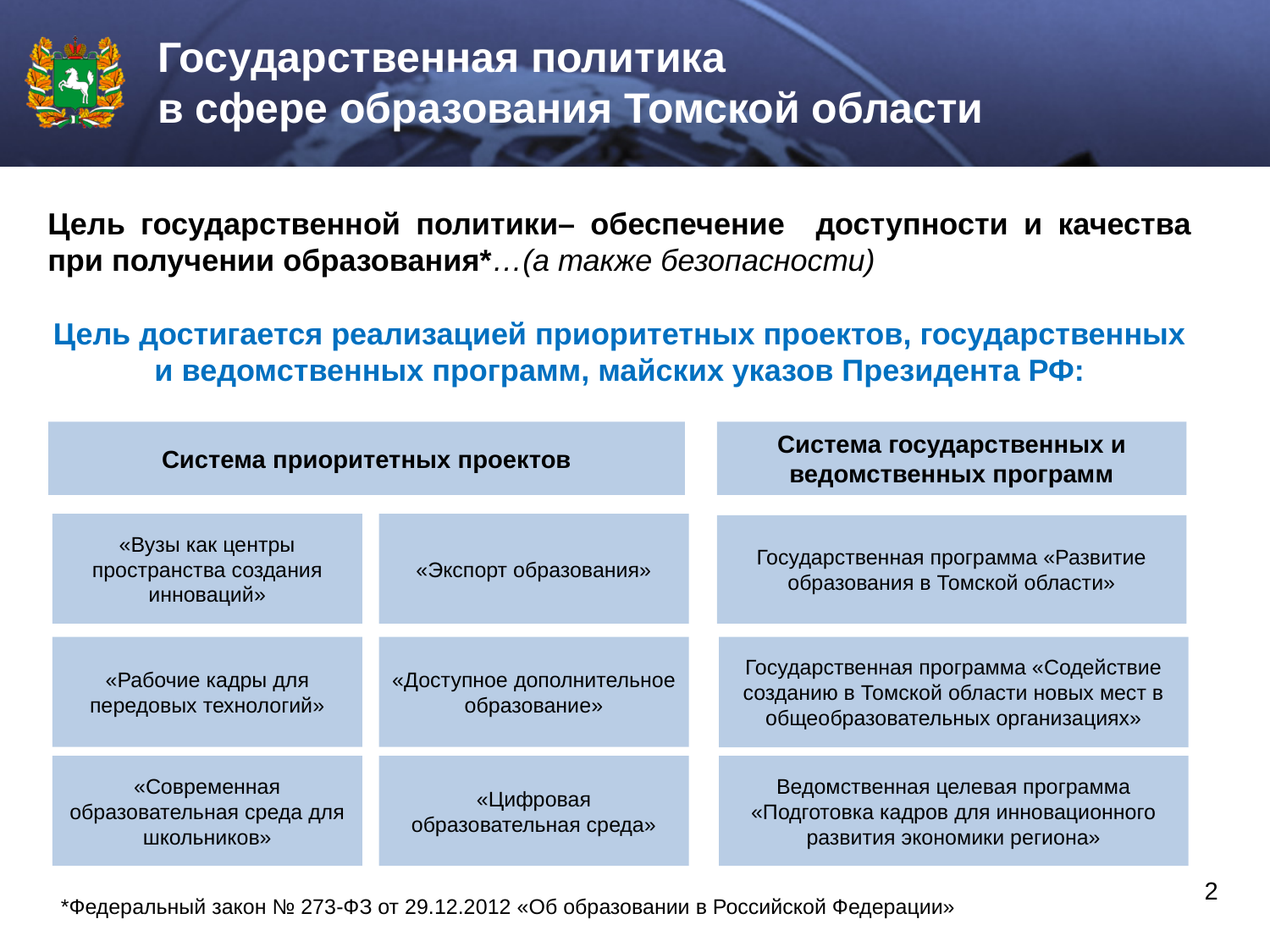

# Государственная политика в сфере образования Томской области
Цель государственной политики– обеспечение  доступности и качества при получении образования*…(а также безопасности)
Цель достигается реализацией приоритетных проектов, государственных и ведомственных программ, майских указов Президента РФ:

Система приоритетных проектов
Система государственных и ведомственных программ
«Вузы как центры пространства создания инноваций»
«Экспорт образования»
Государственная программа «Развитие образования в Томской области»
«Рабочие кадры для передовых технологий»
«Доступное дополнительное образование»
Государственная программа «Содействие созданию в Томской области новых мест в общеобразовательных организациях»
«Современная образовательная среда для школьников»
«Цифровая образовательная среда»
Ведомственная целевая программа
«Подготовка кадров для инновационного развития экономики региона»
*Федеральный закон № 273-ФЗ от 29.12.2012 «Об образовании в Российской Федерации»